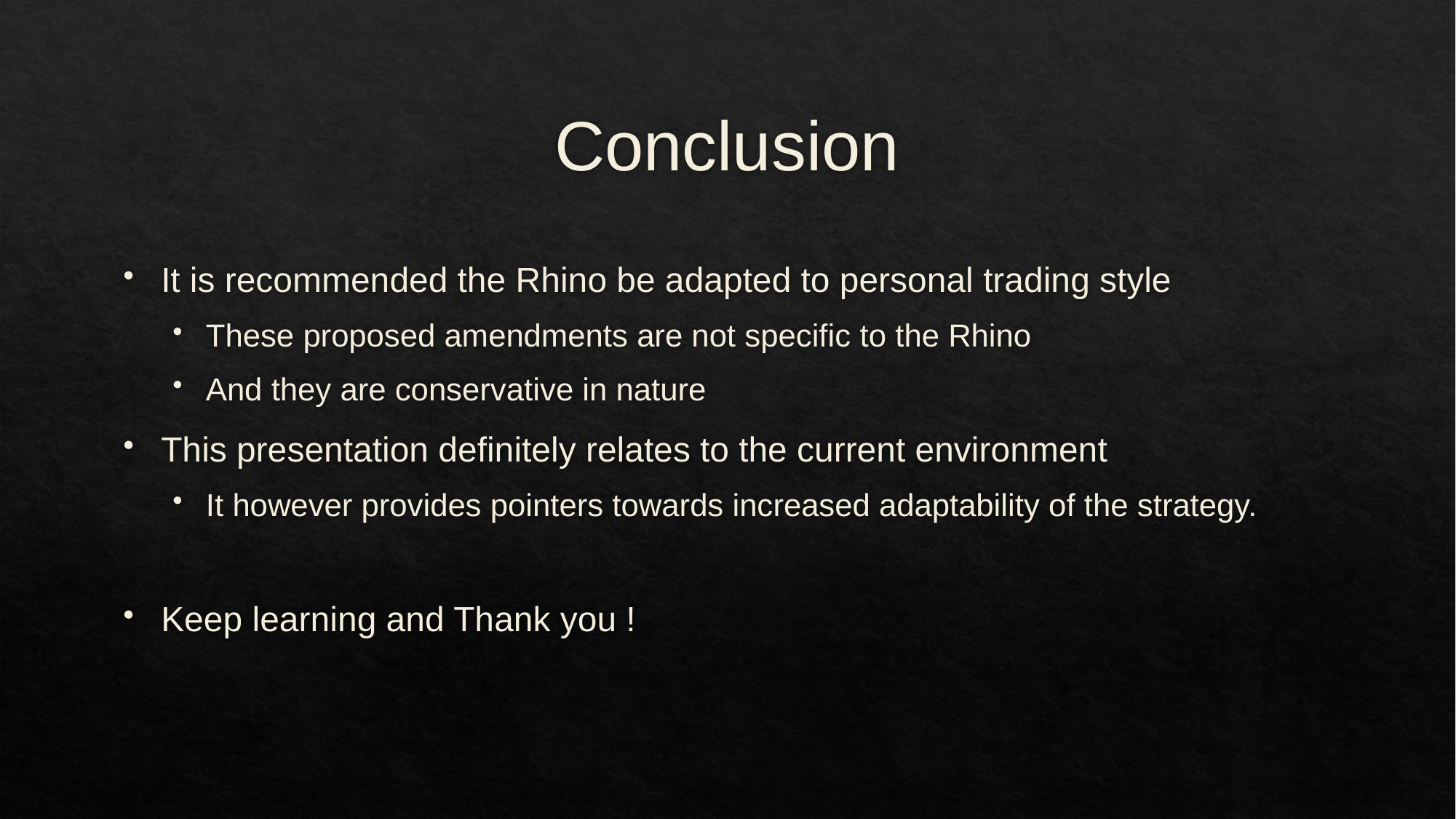

# Conclusion
It is recommended the Rhino be adapted to personal trading style
These proposed amendments are not specific to the Rhino
And they are conservative in nature
This presentation definitely relates to the current environment
It however provides pointers towards increased adaptability of the strategy.

Keep learning and Thank you !